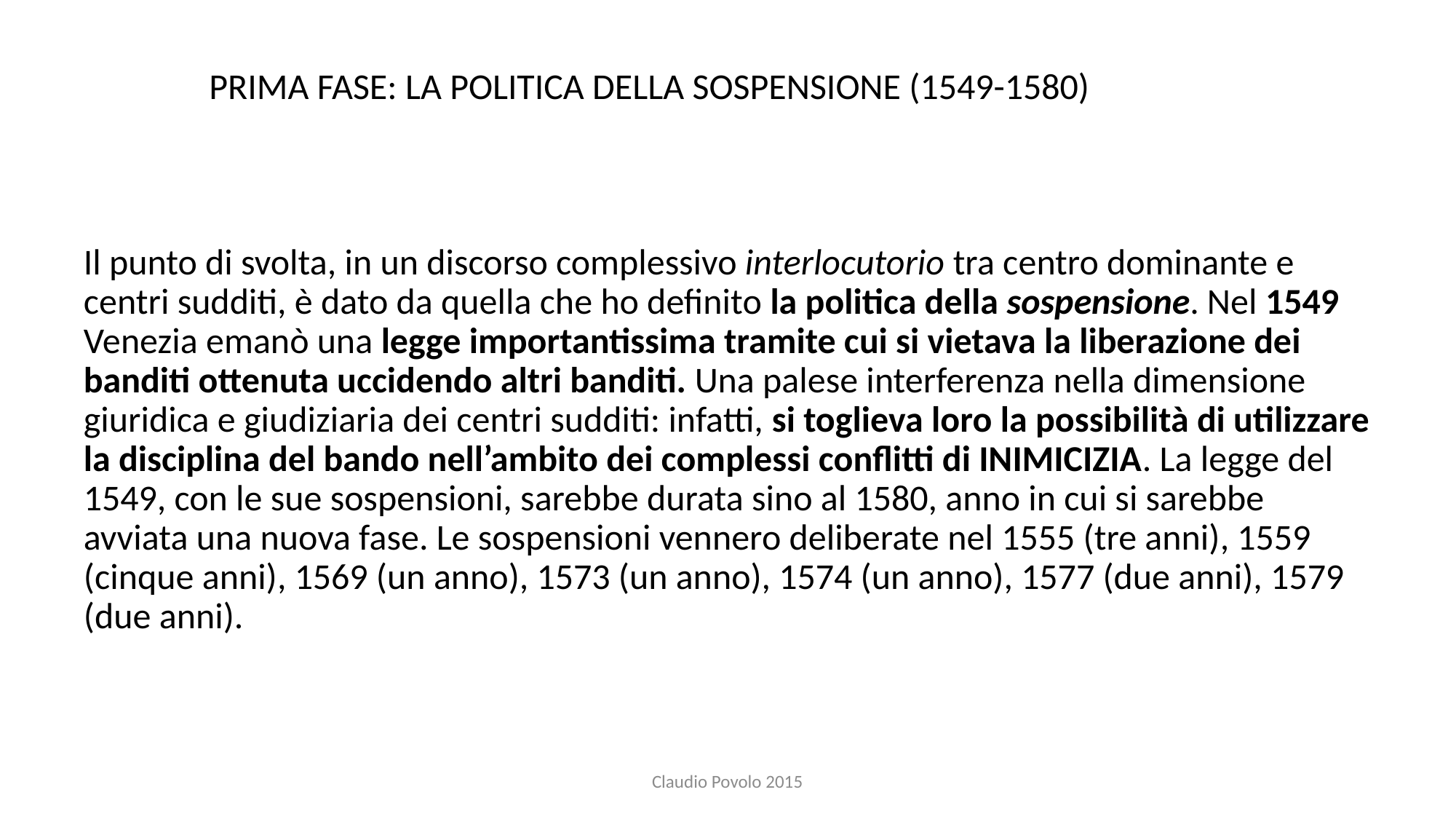

# PRIMA FASE: LA POLITICA DELLA SOSPENSIONE (1549-1580)
Il punto di svolta, in un discorso complessivo interlocutorio tra centro dominante e centri sudditi, è dato da quella che ho definito la politica della sospensione. Nel 1549 Venezia emanò una legge importantissima tramite cui si vietava la liberazione dei banditi ottenuta uccidendo altri banditi. Una palese interferenza nella dimensione giuridica e giudiziaria dei centri sudditi: infatti, si toglieva loro la possibilità di utilizzare la disciplina del bando nell’ambito dei complessi conflitti di INIMICIZIA. La legge del 1549, con le sue sospensioni, sarebbe durata sino al 1580, anno in cui si sarebbe avviata una nuova fase. Le sospensioni vennero deliberate nel 1555 (tre anni), 1559 (cinque anni), 1569 (un anno), 1573 (un anno), 1574 (un anno), 1577 (due anni), 1579 (due anni).
Claudio Povolo 2015